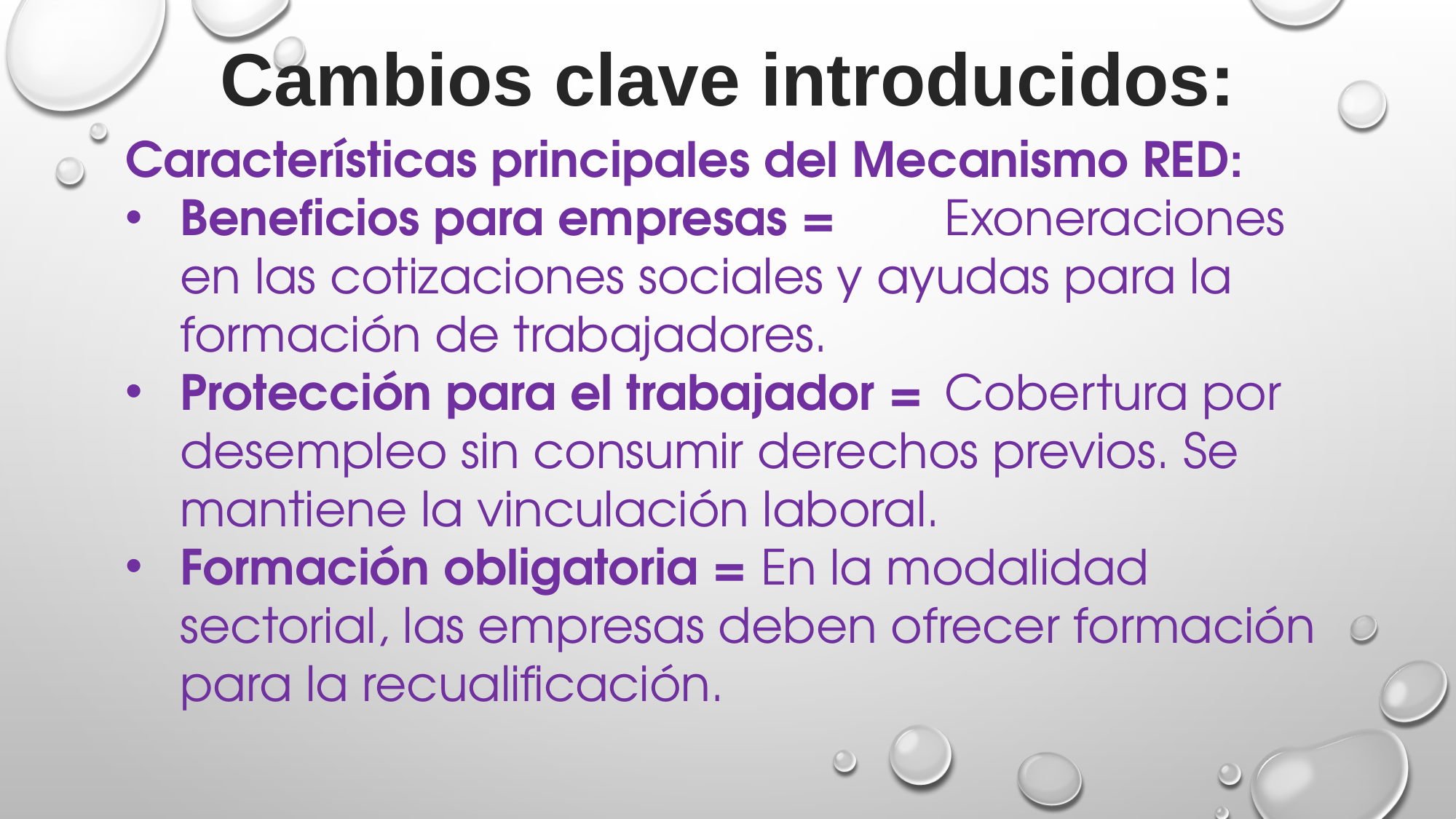

Cambios clave introducidos:
Características principales del Mecanismo RED:
Beneficios para empresas =	Exoneraciones en las cotizaciones sociales y ayudas para la formación de trabajadores.
Protección para el trabajador =	Cobertura por desempleo sin consumir derechos previos. Se mantiene la vinculación laboral.
Formación obligatoria = En la modalidad sectorial, las empresas deben ofrecer formación para la recualificación.